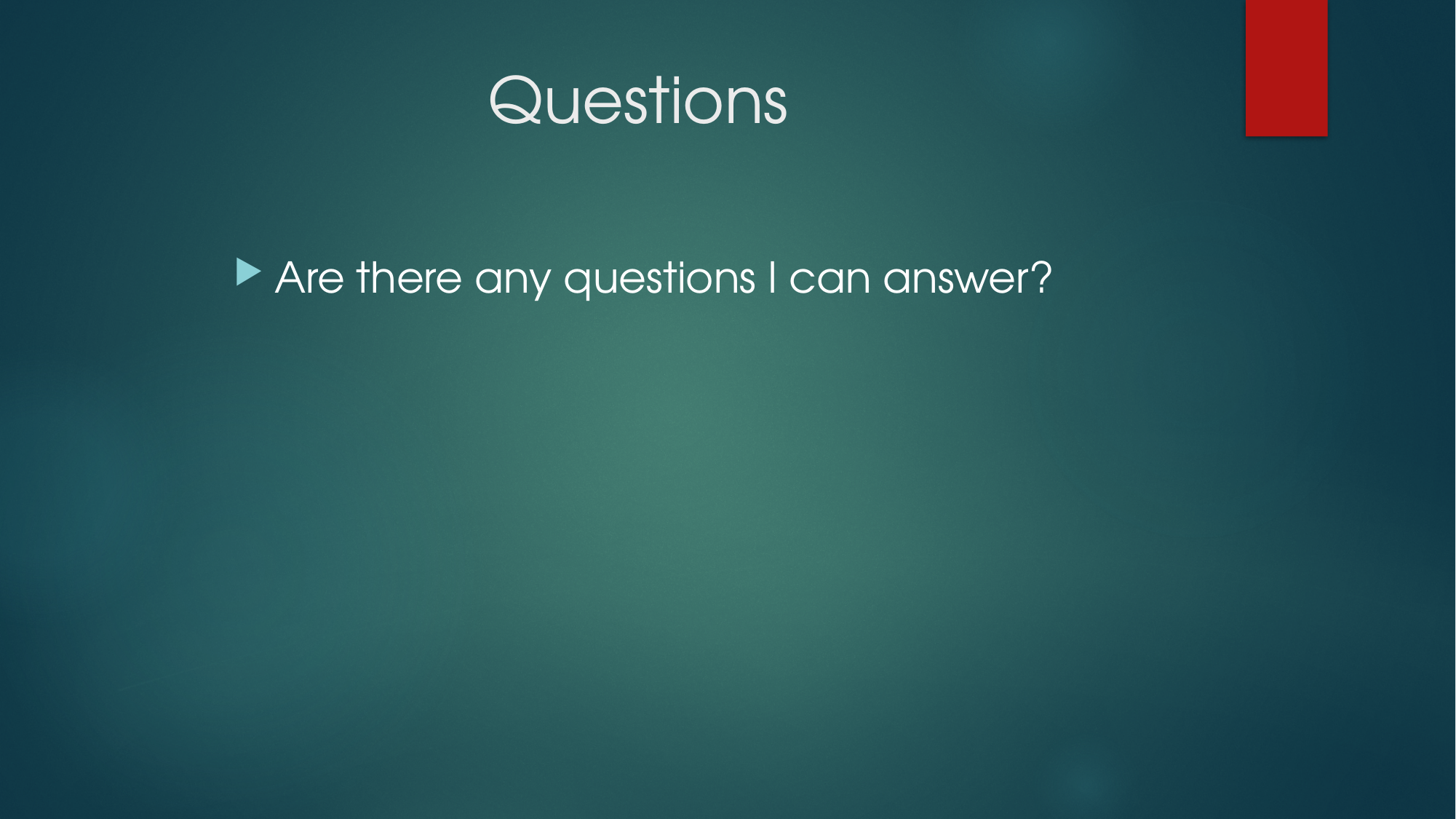

# Questions
Are there any questions I can answer?